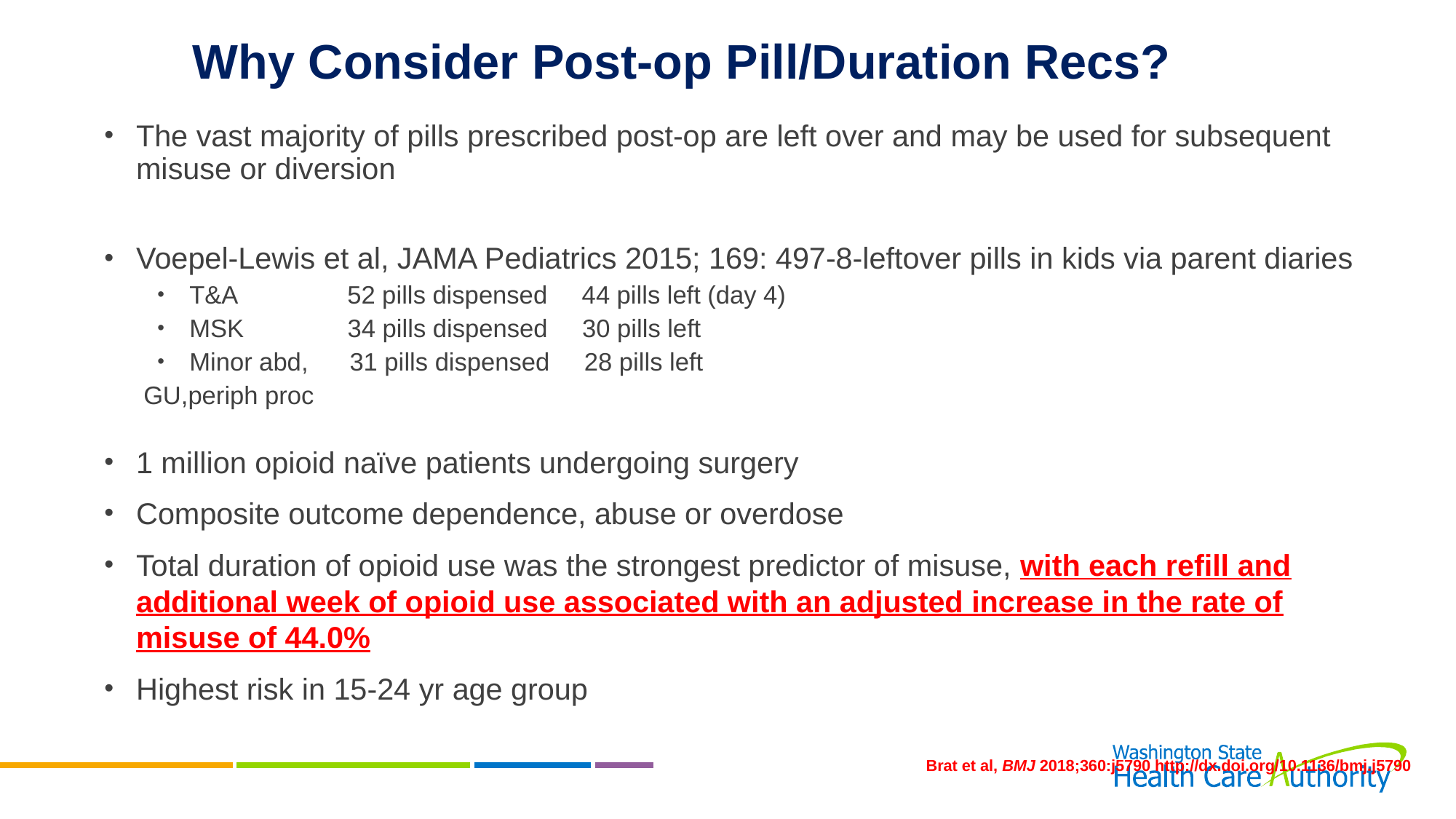

# Why Consider Post-op Pill/Duration Recs?
The vast majority of pills prescribed post-op are left over and may be used for subsequent misuse or diversion

Voepel-Lewis et al, JAMA Pediatrics 2015; 169: 497-8-leftover pills in kids via parent diaries
T&A                52 pills dispensed     44 pills left (day 4)
MSK               34 pills dispensed     30 pills left
Minor abd,      31 pills dispensed     28 pills left
GU,periph proc

1 million opioid naïve patients undergoing surgery
Composite outcome dependence, abuse or overdose
Total duration of opioid use was the strongest predictor of misuse, with each refill and additional week of opioid use associated with an adjusted increase in the rate of misuse of 44.0%
Highest risk in 15-24 yr age group

Brat et al, BMJ 2018;360:j5790 http://dx.doi.org/10.1136/bmj.j5790